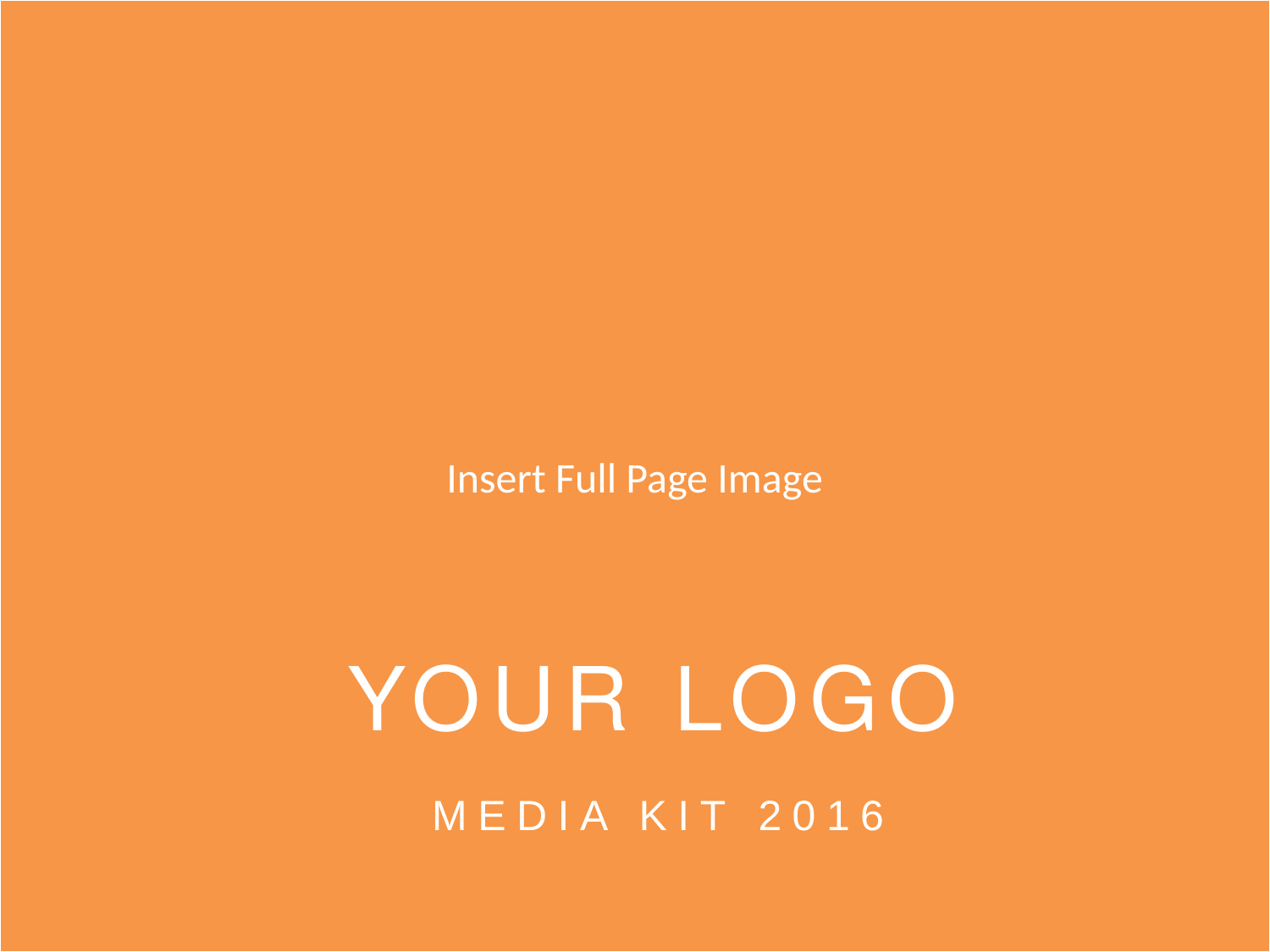

Insert Full Page Image
YOUR LOGO

MEDIA KIT 2016